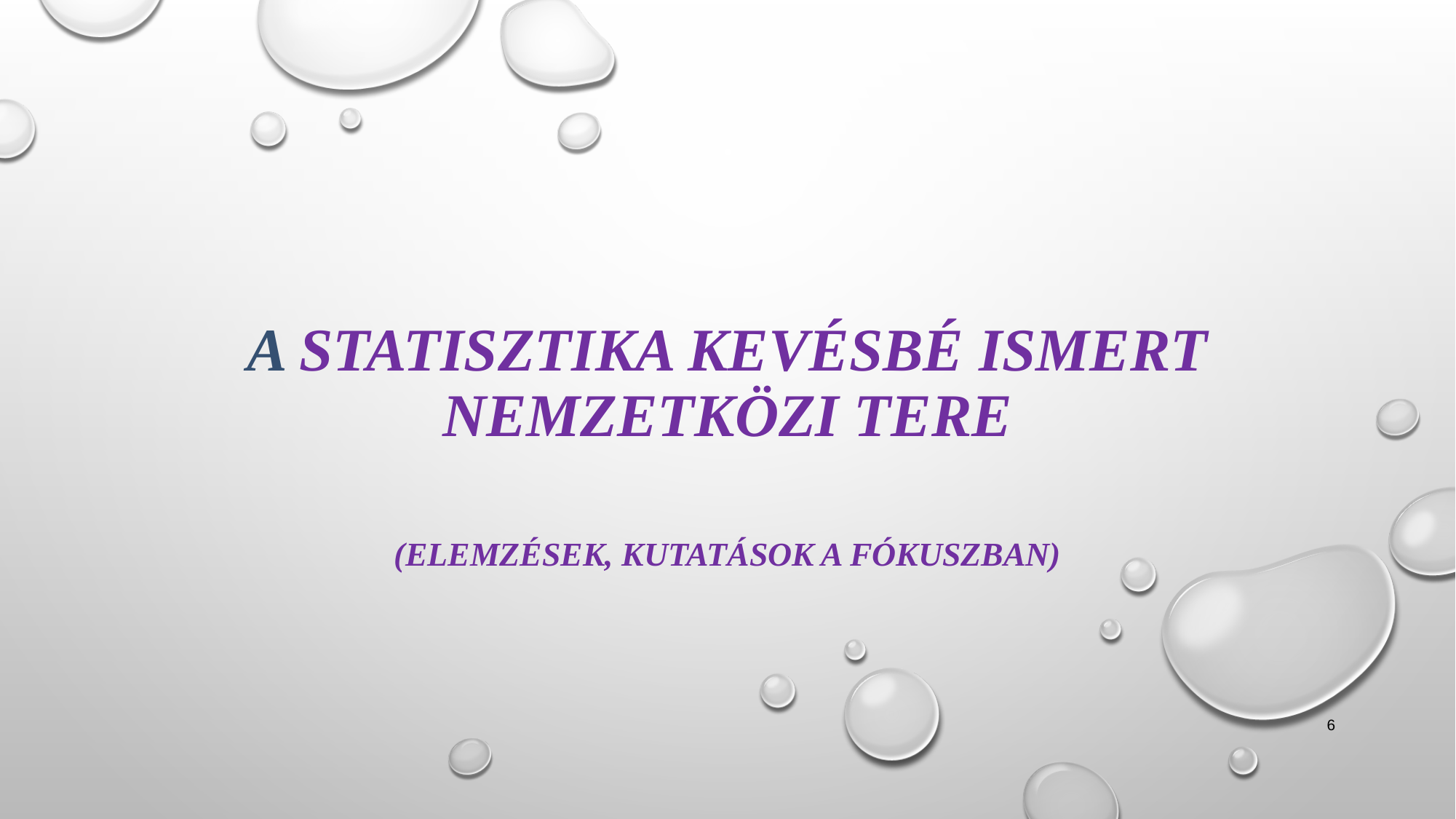

# A Statisztika kevésbé ismert nemzetközi tere

(Elemzések, kutatások a fókuszban)
6